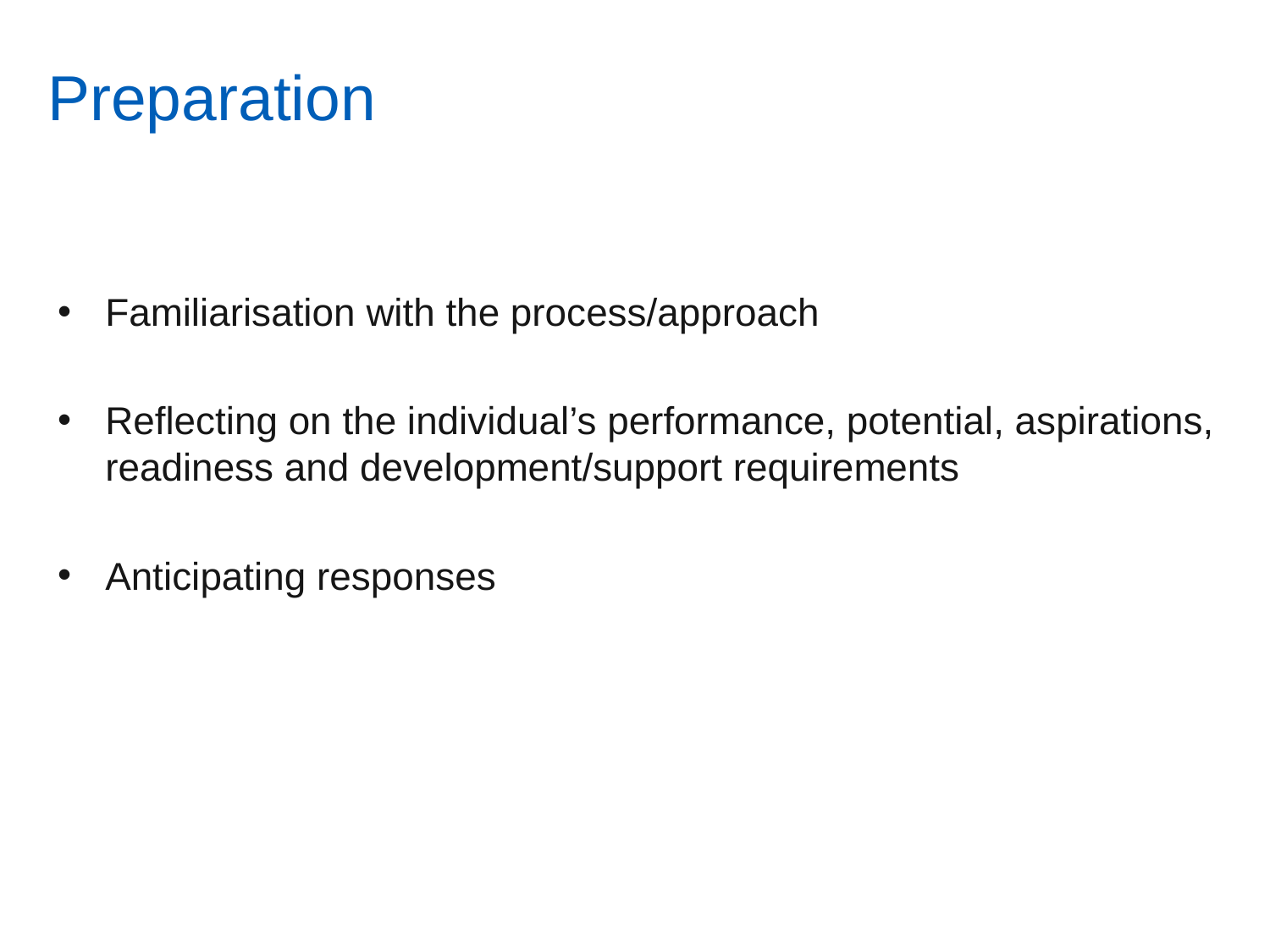

# Preparation
Familiarisation with the process/approach

Reflecting on the individual’s performance, potential, aspirations, readiness and development/support requirements

Anticipating responses